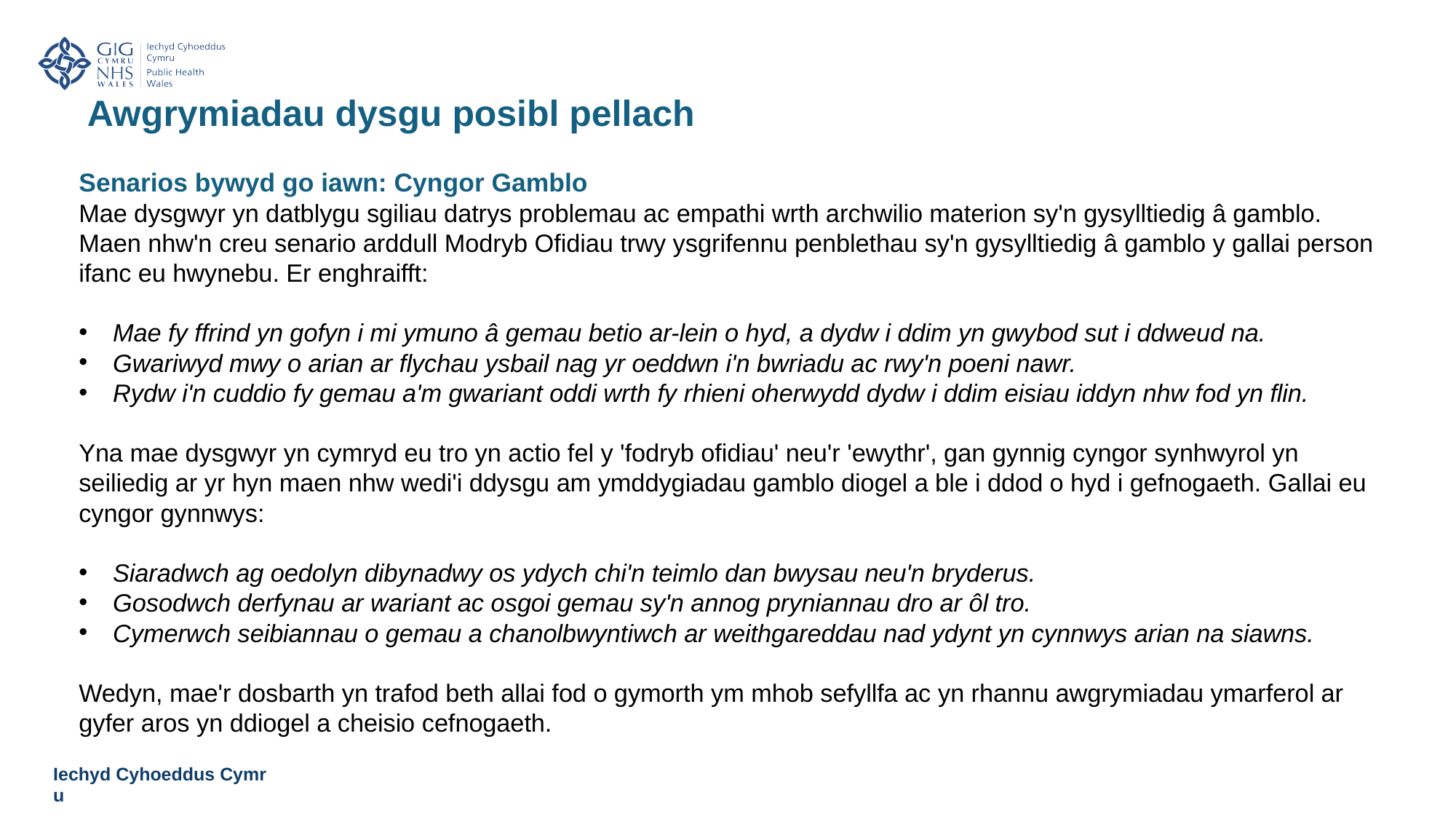

Awgrymiadau dysgu posibl pellach

Senarios bywyd go iawn: Cyngor Gamblo
Mae dysgwyr yn datblygu sgiliau datrys problemau ac empathi wrth archwilio materion sy'n gysylltiedig â gamblo. Maen nhw'n creu senario arddull Modryb Ofidiau trwy ysgrifennu penblethau sy'n gysylltiedig â gamblo y gallai person ifanc eu hwynebu. Er enghraifft:

Mae fy ffrind yn gofyn i mi ymuno â gemau betio ar-lein o hyd, a dydw i ddim yn gwybod sut i ddweud na.
Gwariwyd mwy o arian ar flychau ysbail nag yr oeddwn i'n bwriadu ac rwy'n poeni nawr.
Rydw i'n cuddio fy gemau a'm gwariant oddi wrth fy rhieni oherwydd dydw i ddim eisiau iddyn nhw fod yn flin.

Yna mae dysgwyr yn cymryd eu tro yn actio fel y 'fodryb ofidiau' neu'r 'ewythr', gan gynnig cyngor synhwyrol yn seiliedig ar yr hyn maen nhw wedi'i ddysgu am ymddygiadau gamblo diogel a ble i ddod o hyd i gefnogaeth. Gallai eu cyngor gynnwys:

Siaradwch ag oedolyn dibynadwy os ydych chi'n teimlo dan bwysau neu'n bryderus.
Gosodwch derfynau ar wariant ac osgoi gemau sy'n annog pryniannau dro ar ôl tro.
Cymerwch seibiannau o gemau a chanolbwyntiwch ar weithgareddau nad ydynt yn cynnwys arian na siawns.

Wedyn, mae'r dosbarth yn trafod beth allai fod o gymorth ym mhob sefyllfa ac yn rhannu awgrymiadau ymarferol ar gyfer aros yn ddiogel a cheisio cefnogaeth.
Iechyd Cyhoeddus Cymru